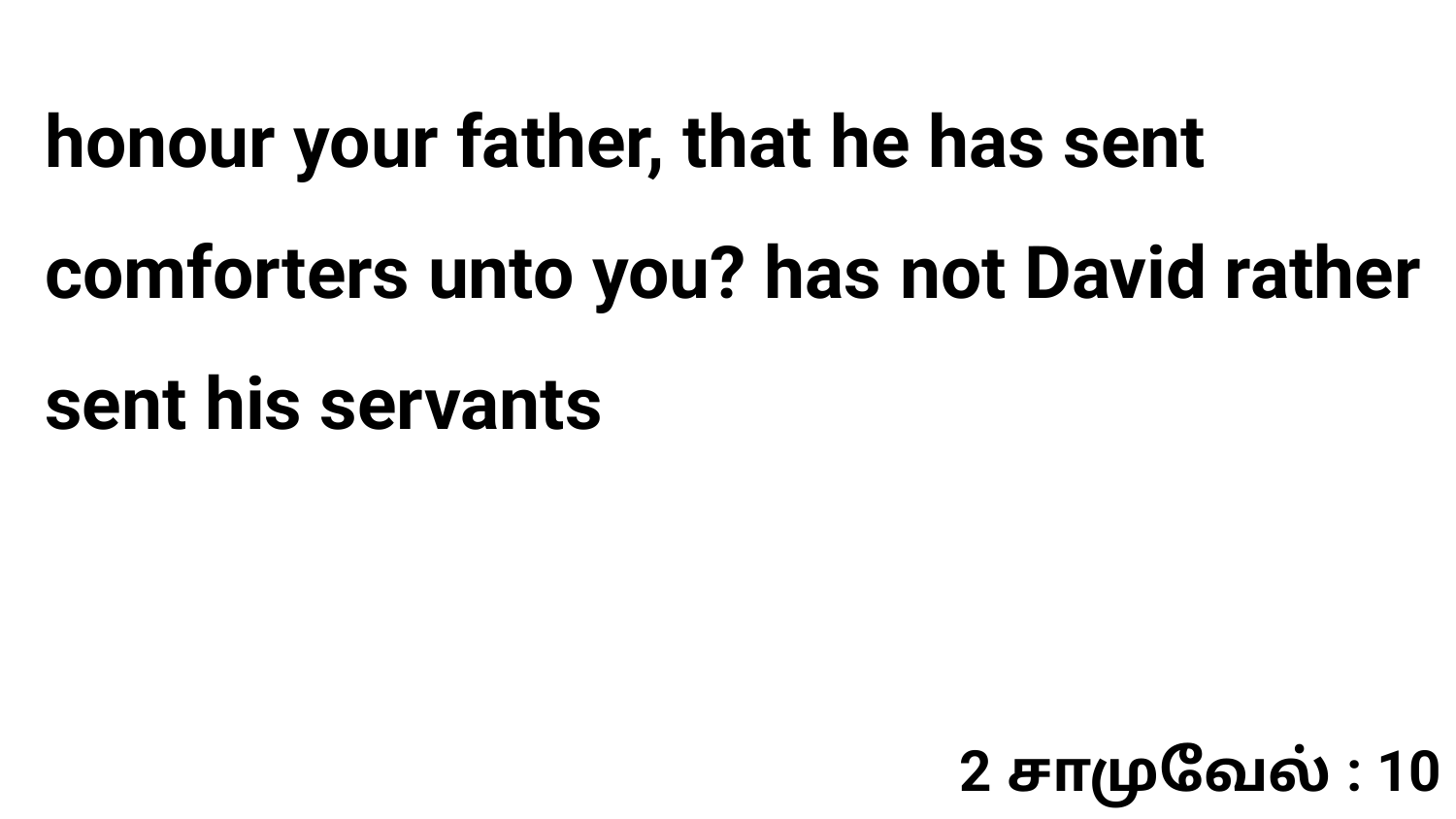

honour your father, that he has sent comforters unto you? has not David rather sent his servants
2 சாமுவேல் : 10